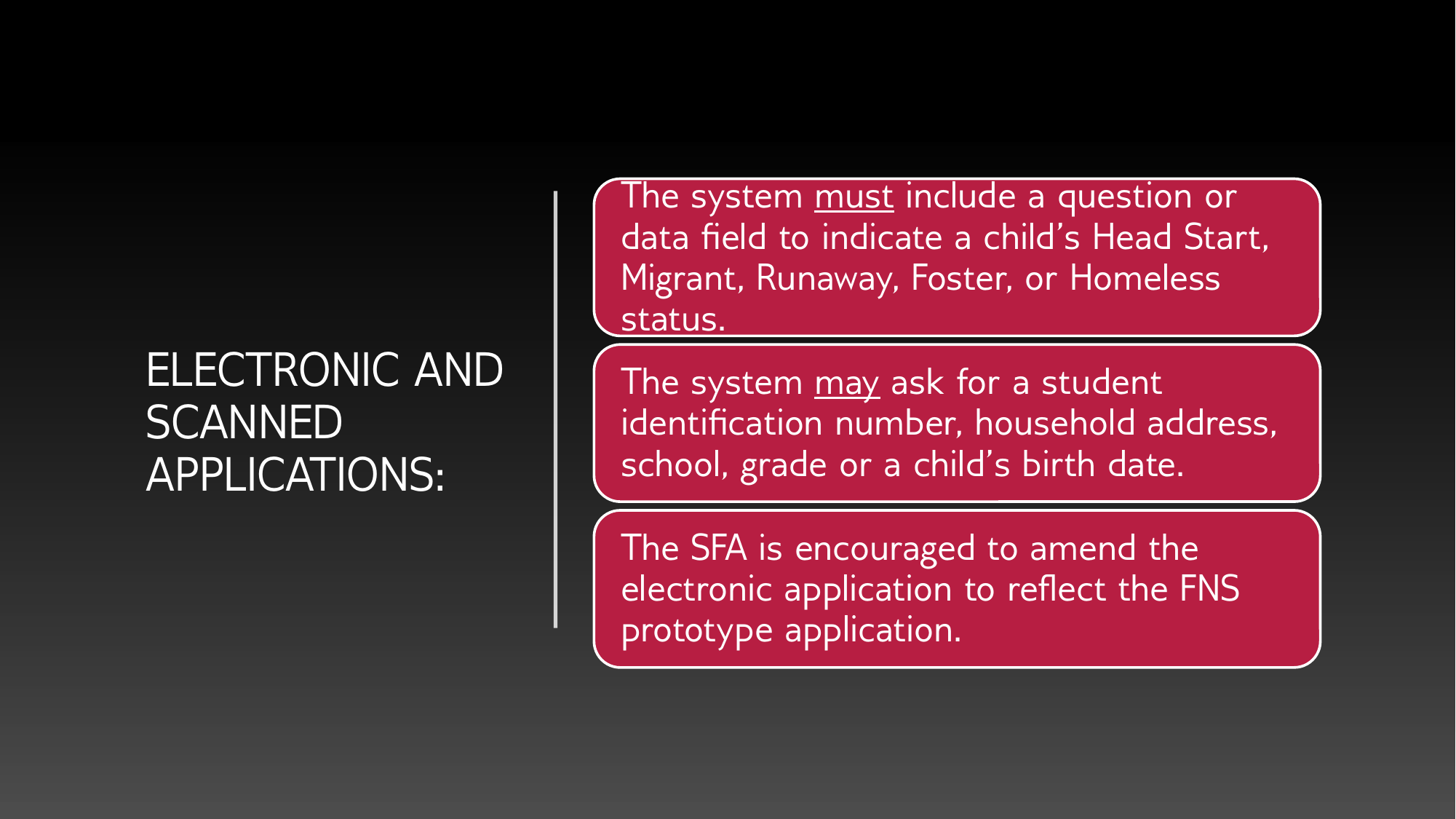

# Electronic and Scanned Applications:
The system must include a question or data field to indicate a child’s Head Start, Migrant, Runaway, Foster, or Homeless status.
The system may ask for a student identification number, household address, school, grade or a child’s birth date.
The SFA is encouraged to amend the electronic application to reflect the FNS prototype application.